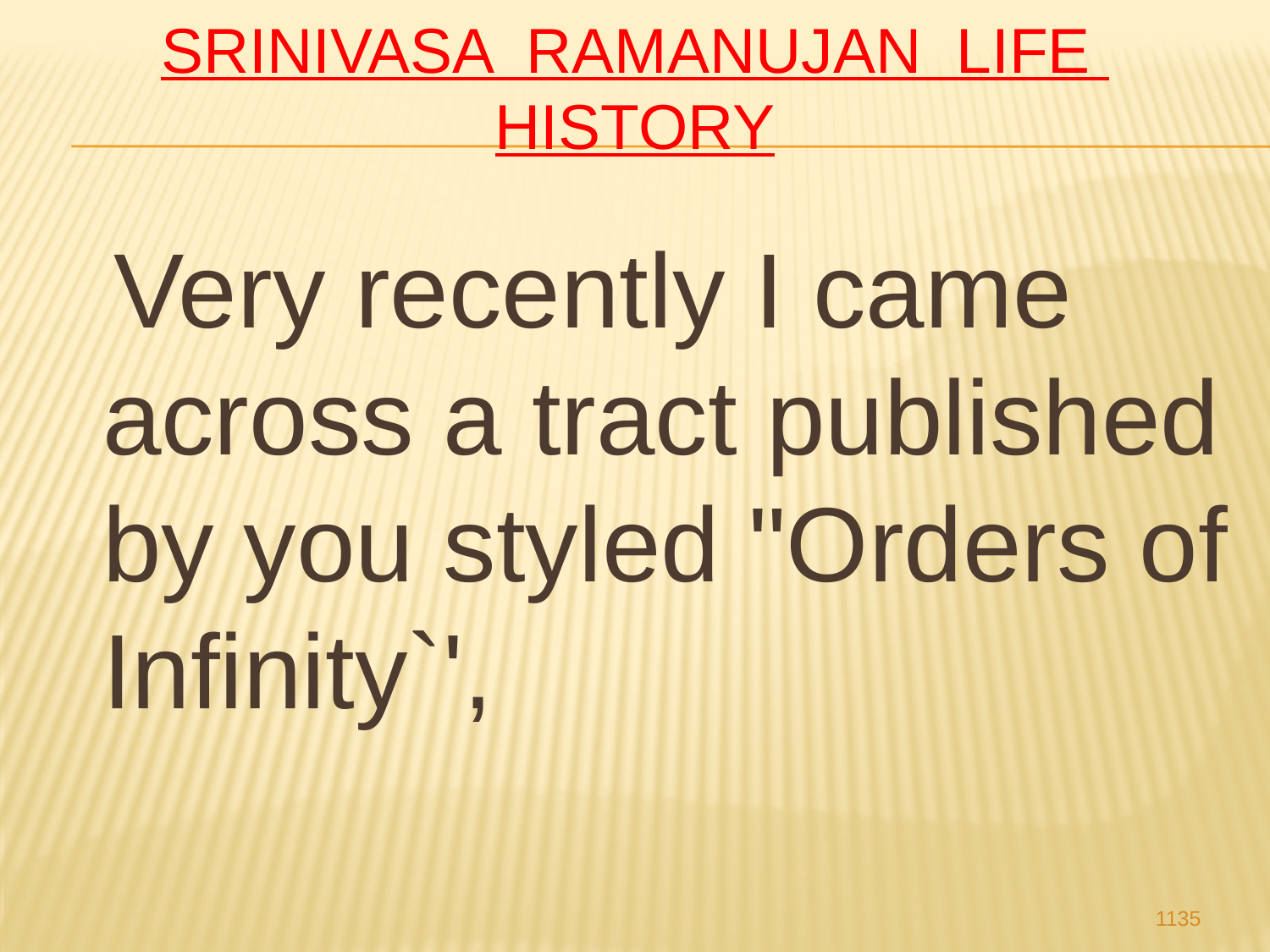

# Srinivasa  Ramanujan  life  history
  Very recently I came across a tract published by you styled "Orders of Infinity`',

1135